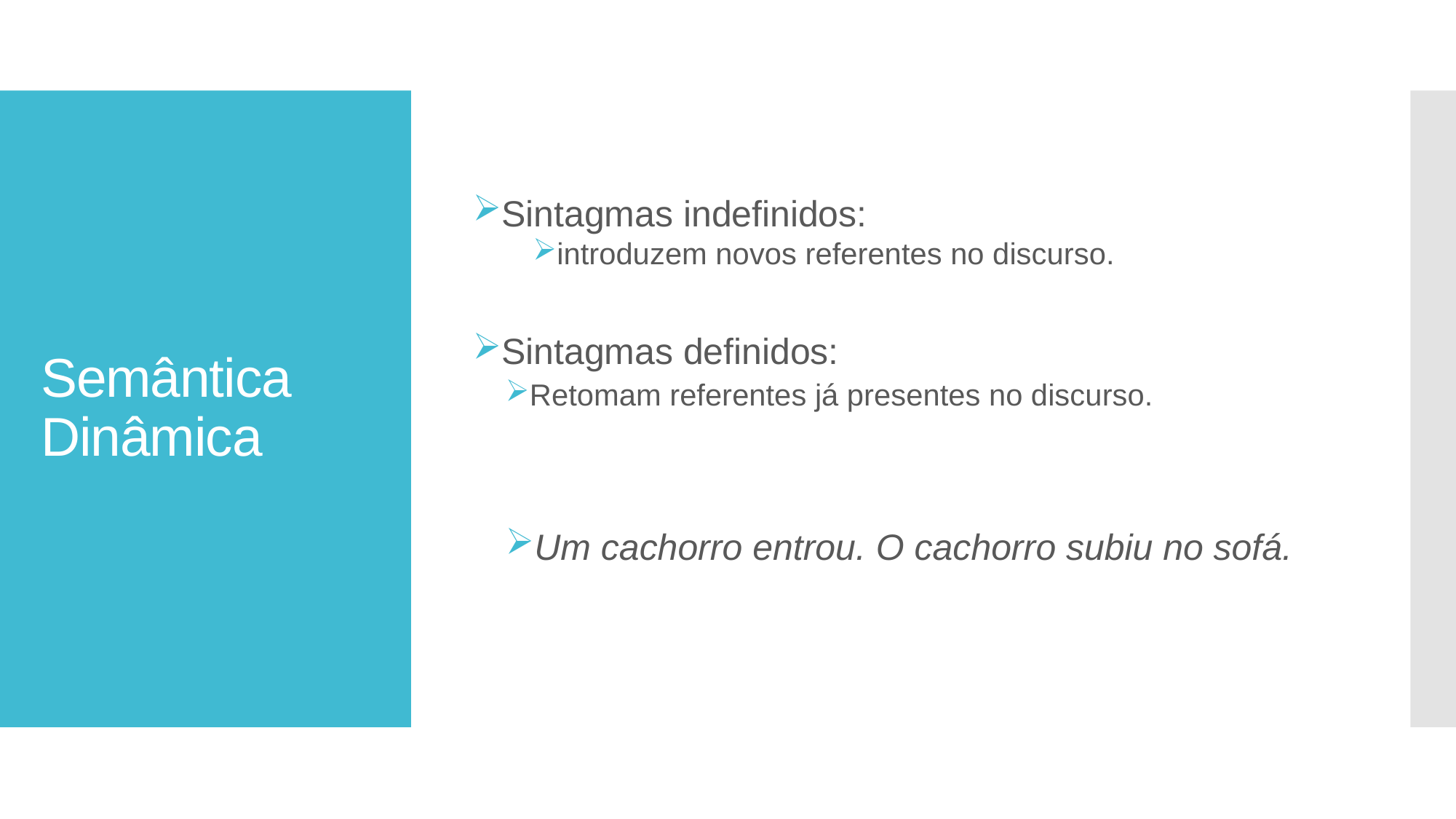

Sintagmas indefinidos:
introduzem novos referentes no discurso.

Sintagmas definidos:
Retomam referentes já presentes no discurso.

Um cachorro entrou. O cachorro subiu no sofá.

# Semântica Dinâmica